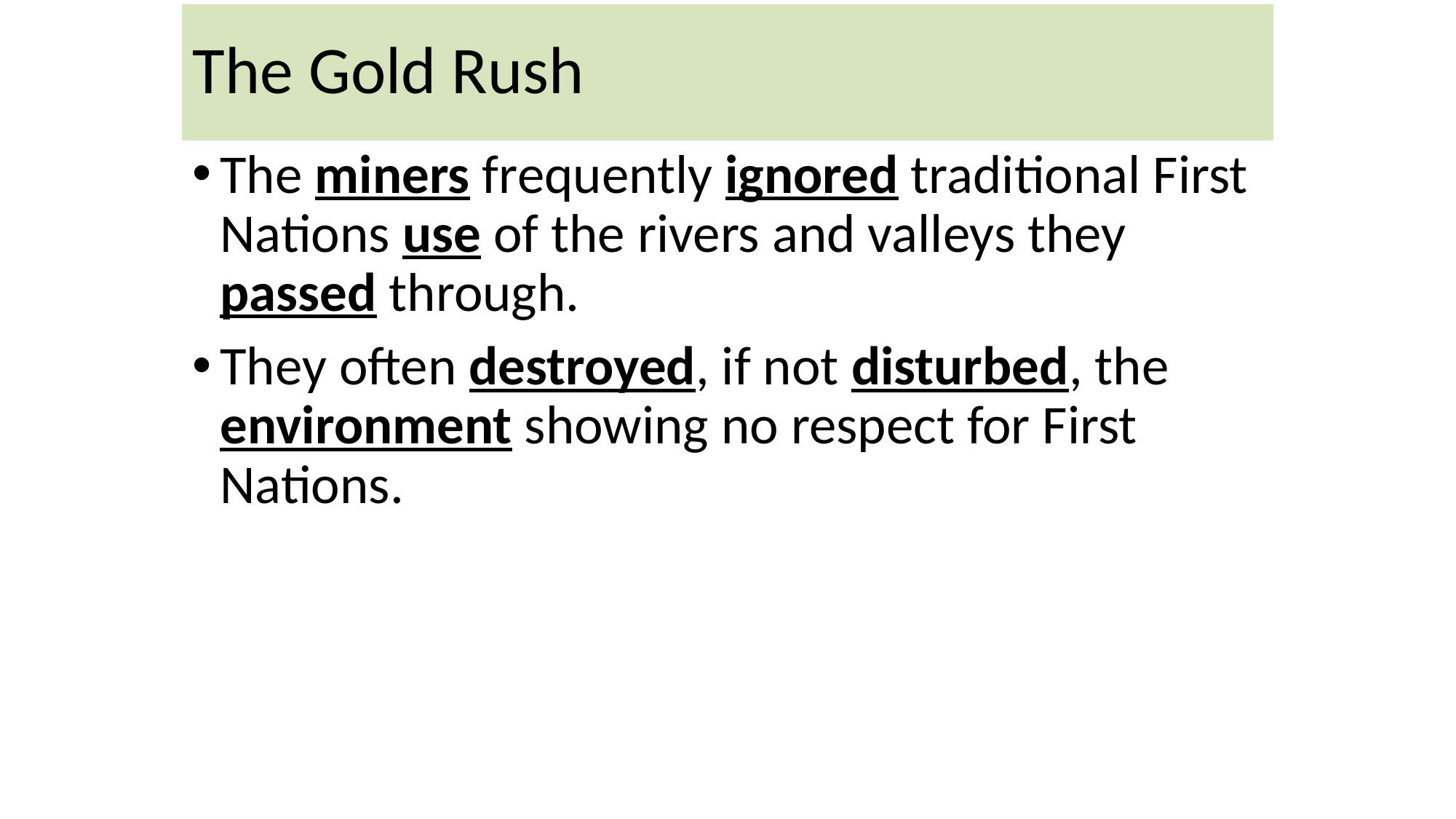

# The Gold Rush
The miners frequently ignored traditional First Nations use of the rivers and valleys they passed through.
They often destroyed, if not disturbed, the environment showing no respect for First Nations.